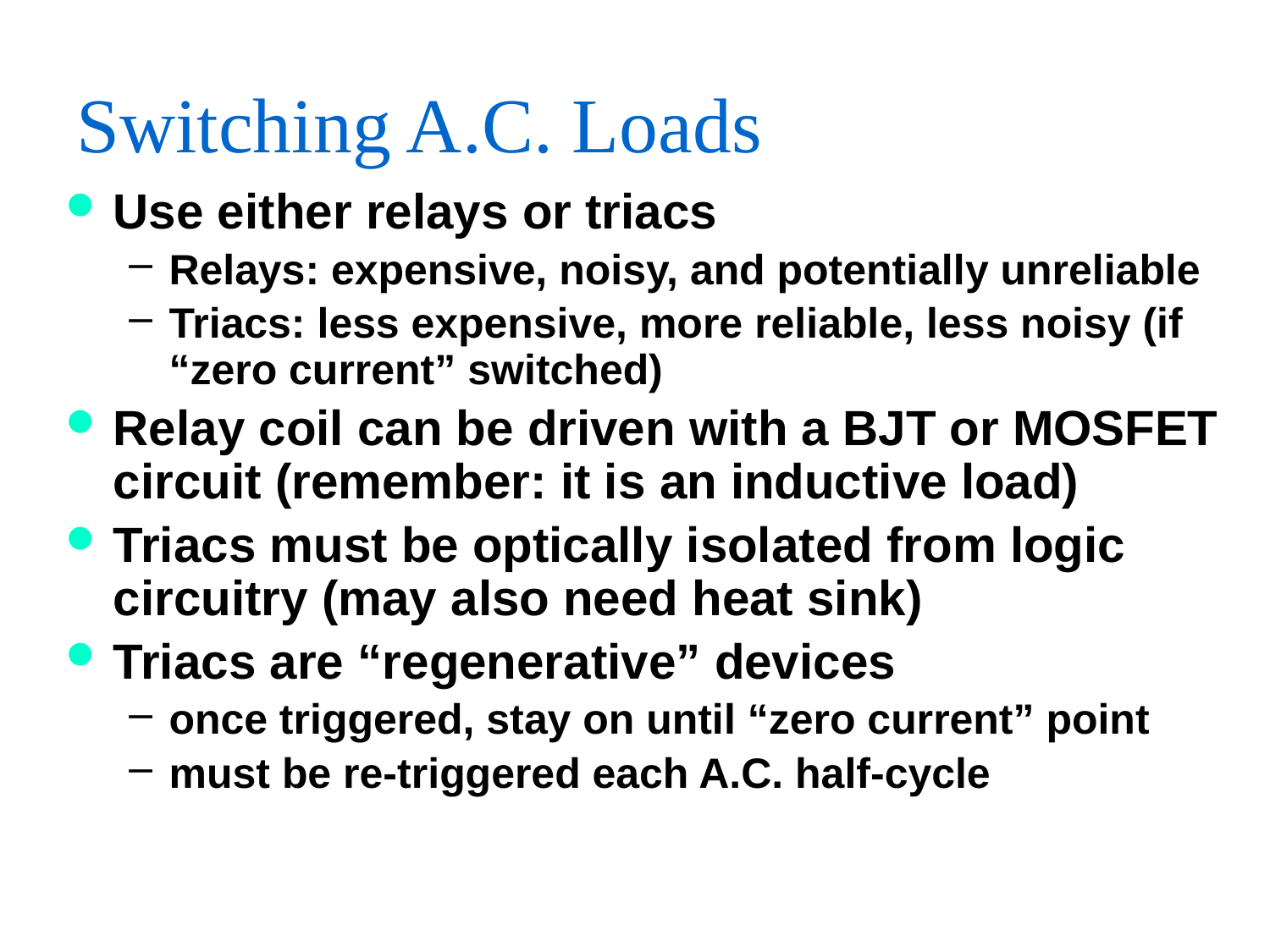

# Switching A.C. Loads
Use either relays or triacs
Relays: expensive, noisy, and potentially unreliable
Triacs: less expensive, more reliable, less noisy (if “zero current” switched)
Relay coil can be driven with a BJT or MOSFET circuit (remember: it is an inductive load)
Triacs must be optically isolated from logic circuitry (may also need heat sink)
Triacs are “regenerative” devices
once triggered, stay on until “zero current” point
must be re-triggered each A.C. half-cycle